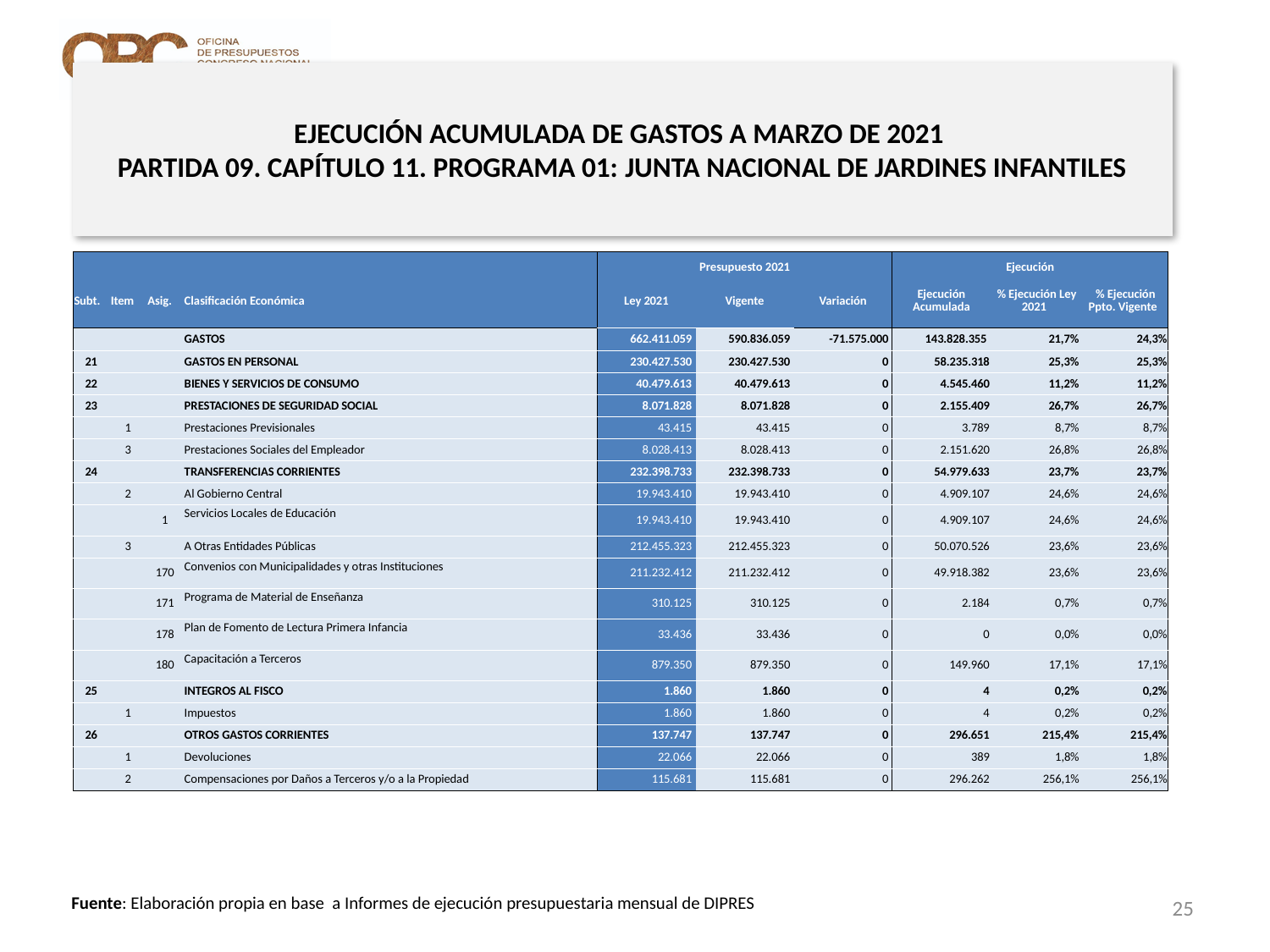

# EJECUCIÓN ACUMULADA DE GASTOS A MARZO DE 2021 PARTIDA 09. CAPÍTULO 11. PROGRAMA 01: JUNTA NACIONAL DE JARDINES INFANTILES
en miles de pesos 2021                                                                                                                     … 1 de 2
|  |  |  |  | Presupuesto 2021 |  |  | Ejecución |  |  |
| --- | --- | --- | --- | --- | --- | --- | --- | --- | --- |
| Subt. | Item | Asig. | Clasificación Económica | Ley 2021 | Vigente | Variación | Ejecución Acumulada | % Ejecución Ley 2021 | % Ejecución Ppto. Vigente |
|  |  |  | GASTOS | 662.411.059 | 590.836.059 | -71.575.000 | 143.828.355 | 21,7% | 24,3% |
| 21 |  |  | GASTOS EN PERSONAL | 230.427.530 | 230.427.530 | 0 | 58.235.318 | 25,3% | 25,3% |
| 22 |  |  | BIENES Y SERVICIOS DE CONSUMO | 40.479.613 | 40.479.613 | 0 | 4.545.460 | 11,2% | 11,2% |
| 23 |  |  | PRESTACIONES DE SEGURIDAD SOCIAL | 8.071.828 | 8.071.828 | 0 | 2.155.409 | 26,7% | 26,7% |
|  | 1 |  | Prestaciones Previsionales | 43.415 | 43.415 | 0 | 3.789 | 8,7% | 8,7% |
|  | 3 |  | Prestaciones Sociales del Empleador | 8.028.413 | 8.028.413 | 0 | 2.151.620 | 26,8% | 26,8% |
| 24 |  |  | TRANSFERENCIAS CORRIENTES | 232.398.733 | 232.398.733 | 0 | 54.979.633 | 23,7% | 23,7% |
|  | 2 |  | Al Gobierno Central | 19.943.410 | 19.943.410 | 0 | 4.909.107 | 24,6% | 24,6% |
|  |  | 1 | Servicios Locales de Educación | 19.943.410 | 19.943.410 | 0 | 4.909.107 | 24,6% | 24,6% |
|  | 3 |  | A Otras Entidades Públicas | 212.455.323 | 212.455.323 | 0 | 50.070.526 | 23,6% | 23,6% |
|  |  | 170 | Convenios con Municipalidades y otras Instituciones | 211.232.412 | 211.232.412 | 0 | 49.918.382 | 23,6% | 23,6% |
|  |  | 171 | Programa de Material de Enseñanza | 310.125 | 310.125 | 0 | 2.184 | 0,7% | 0,7% |
|  |  | 178 | Plan de Fomento de Lectura Primera Infancia | 33.436 | 33.436 | 0 | 0 | 0,0% | 0,0% |
|  |  | 180 | Capacitación a Terceros | 879.350 | 879.350 | 0 | 149.960 | 17,1% | 17,1% |
| 25 |  |  | INTEGROS AL FISCO | 1.860 | 1.860 | 0 | 4 | 0,2% | 0,2% |
|  | 1 |  | Impuestos | 1.860 | 1.860 | 0 | 4 | 0,2% | 0,2% |
| 26 |  |  | OTROS GASTOS CORRIENTES | 137.747 | 137.747 | 0 | 296.651 | 215,4% | 215,4% |
|  | 1 |  | Devoluciones | 22.066 | 22.066 | 0 | 389 | 1,8% | 1,8% |
|  | 2 |  | Compensaciones por Daños a Terceros y/o a la Propiedad | 115.681 | 115.681 | 0 | 296.262 | 256,1% | 256,1% |
25